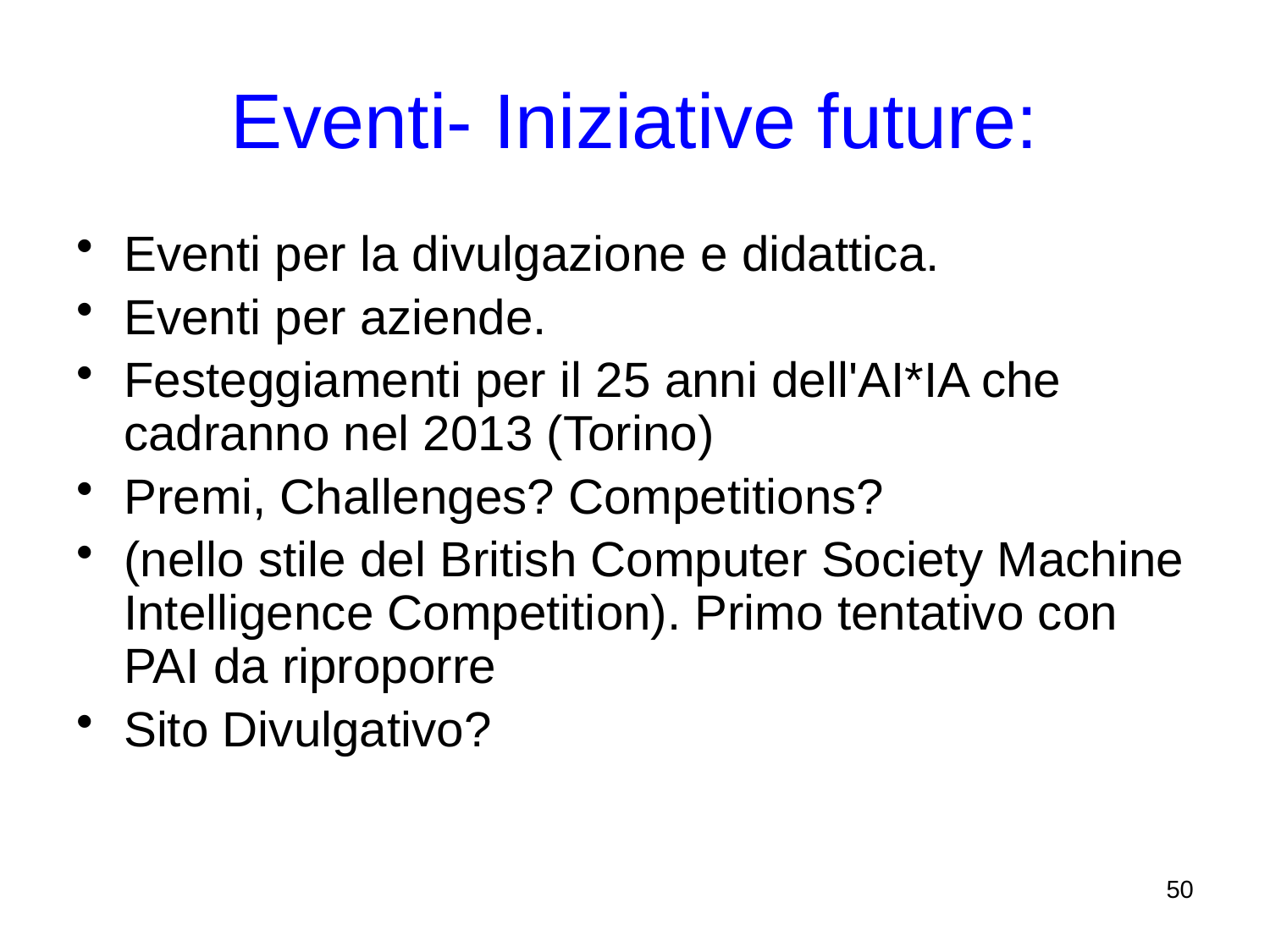

# Eventi- Iniziative future:
Eventi per la divulgazione e didattica.
Eventi per aziende.
Festeggiamenti per il 25 anni dell'AI*IA che cadranno nel 2013 (Torino)
Premi, Challenges? Competitions?
(nello stile del British Computer Society Machine Intelligence Competition). Primo tentativo con PAI da riproporre
Sito Divulgativo?

50